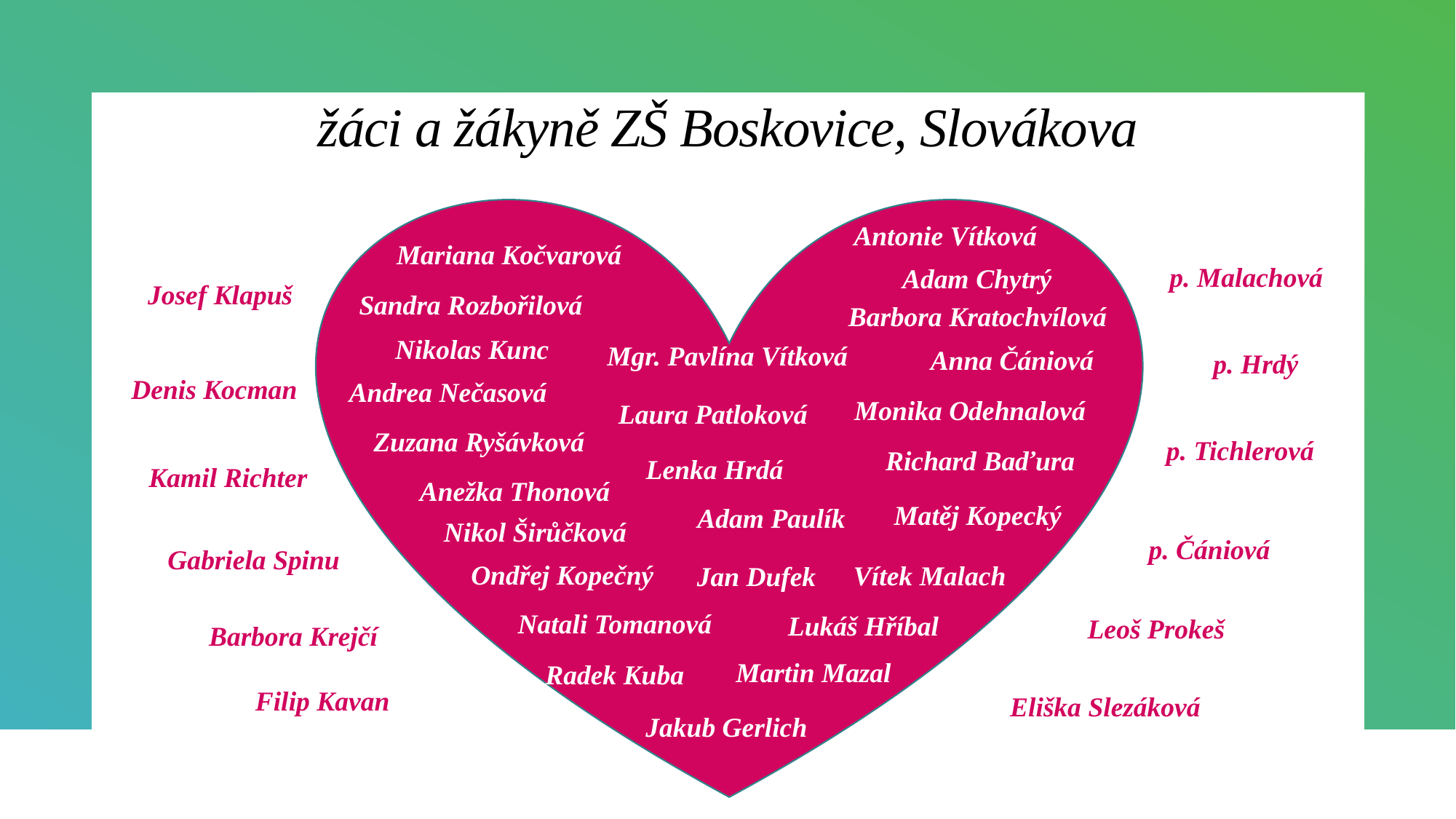

# žáci a žákyně ZŠ Boskovice, Slovákova

Antonie Vítková
Mariana Kočvarová
p. Malachová
Adam Chytrý
Josef Klapuš
Sandra Rozbořilová
Barbora Kratochvílová
Nikolas Kunc
Mgr. Pavlína Vítková
Anna Čániová
p. Hrdý
Denis Kocman
Andrea Nečasová
Monika Odehnalová
Laura Patloková
Zuzana Ryšávková
p. Tichlerová
Richard Baďura
Lenka Hrdá
Kamil Richter
Anežka Thonová
Matěj Kopecký
Adam Paulík
Nikol Širůčková
p. Čániová
Gabriela Spinu
Ondřej Kopečný
Vítek Malach
Jan Dufek
Natali Tomanová
Lukáš Hříbal
Leoš Prokeš
Barbora Krejčí
Martin Mazal
Radek Kuba
Filip Kavan
Eliška Slezáková
Jakub Gerlich